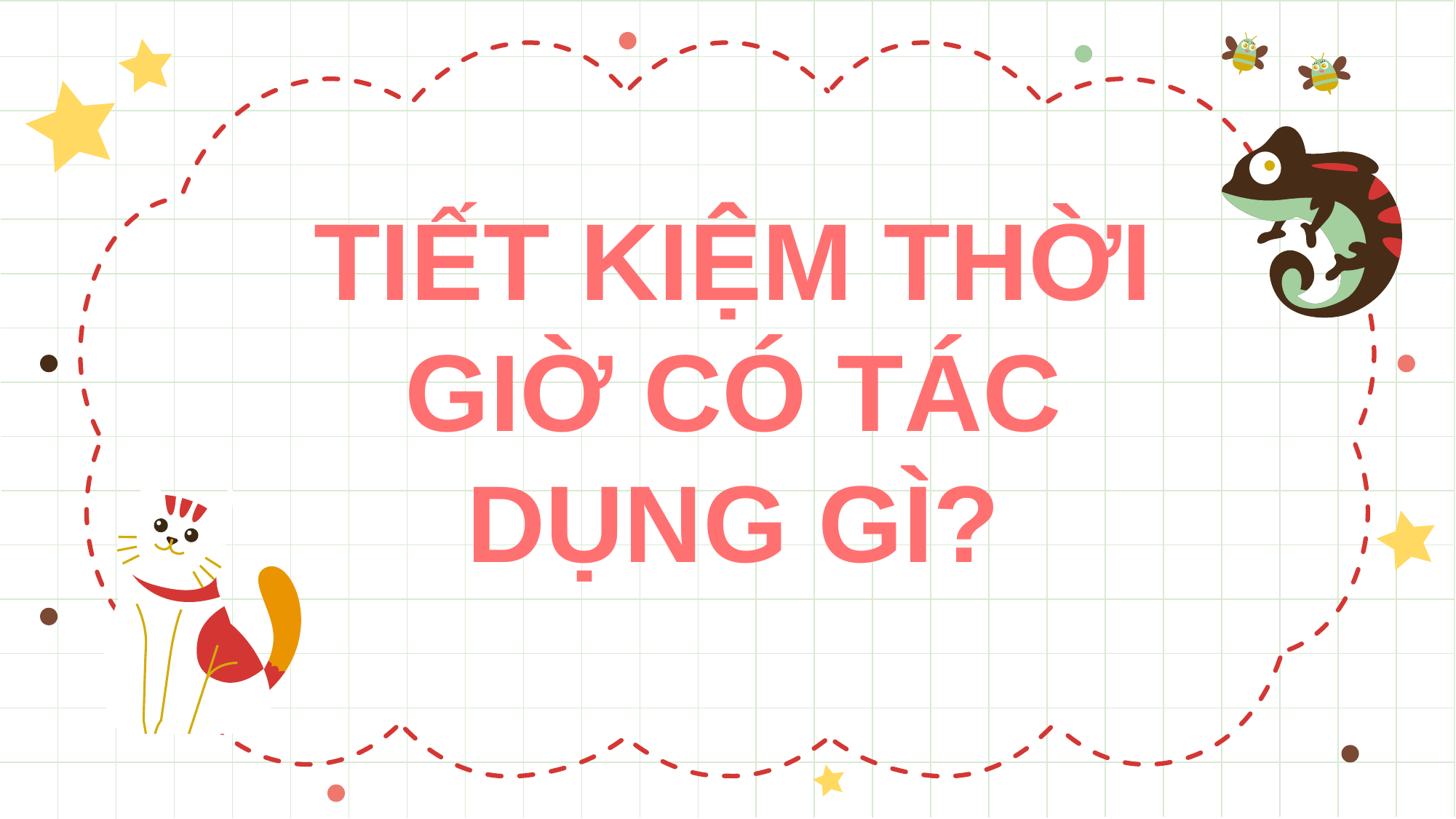

# TIẾT KIỆM THỜI GIỜ CÓ TÁC DỤNG GÌ?